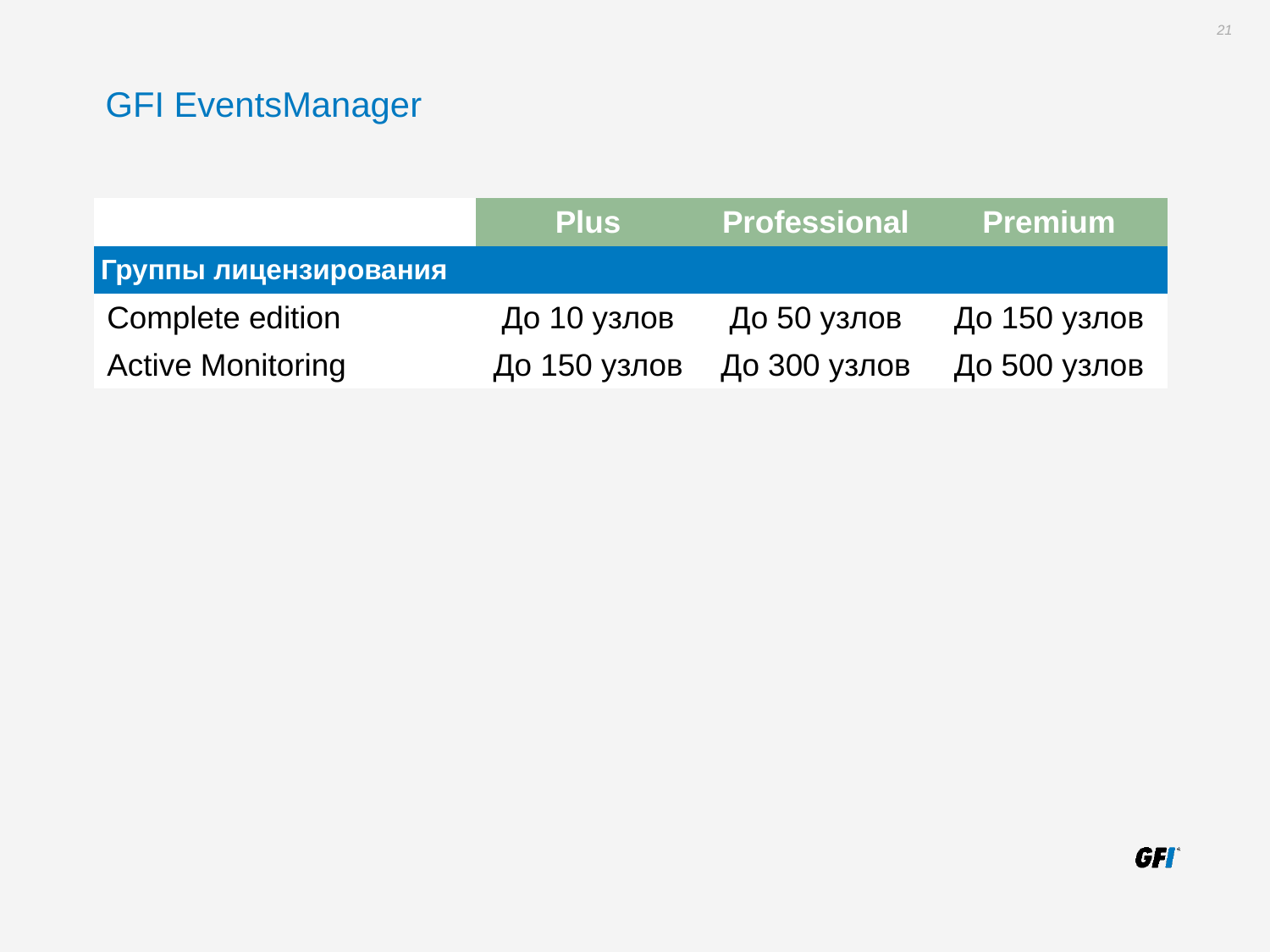

GFI EventsManager
|  | Plus | Professional | Premium |
| --- | --- | --- | --- |
| Группы лицензирования |  |  |  |
| Complete edition | До 10 узлов | До 50 узлов | До 150 узлов |
| Active Monitoring | До 150 узлов | До 300 узлов | До 500 узлов |